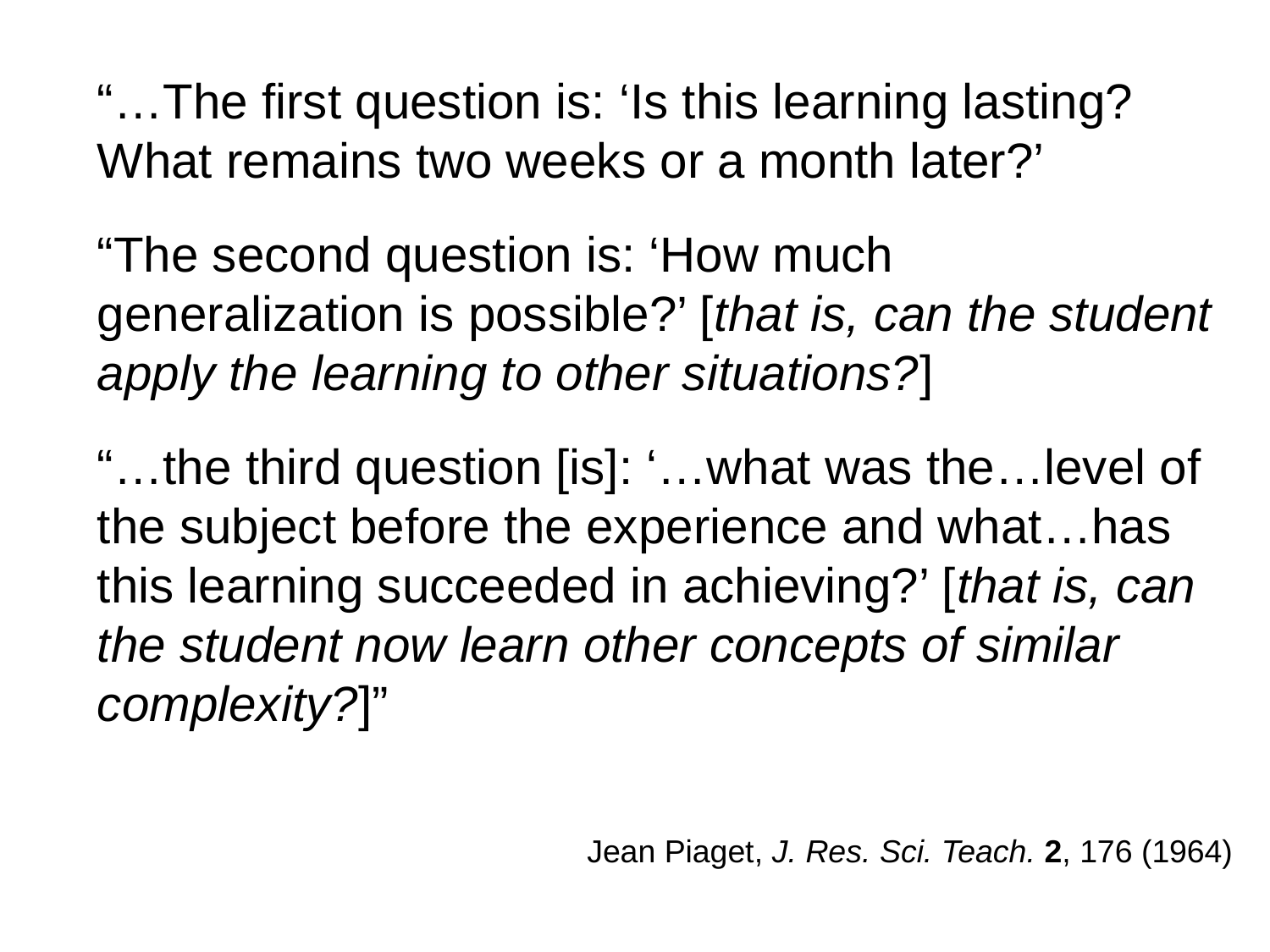

#
“…The first question is: ‘Is this learning lasting? What remains two weeks or a month later?’
“The second question is: ‘How much generalization is possible?’ [that is, can the student apply the learning to other situations?]
“…the third question [is]: ‘…what was the…level of the subject before the experience and what…has this learning succeeded in achieving?’ [that is, can the student now learn other concepts of similar complexity?]”

Jean Piaget, J. Res. Sci. Teach. 2, 176 (1964)